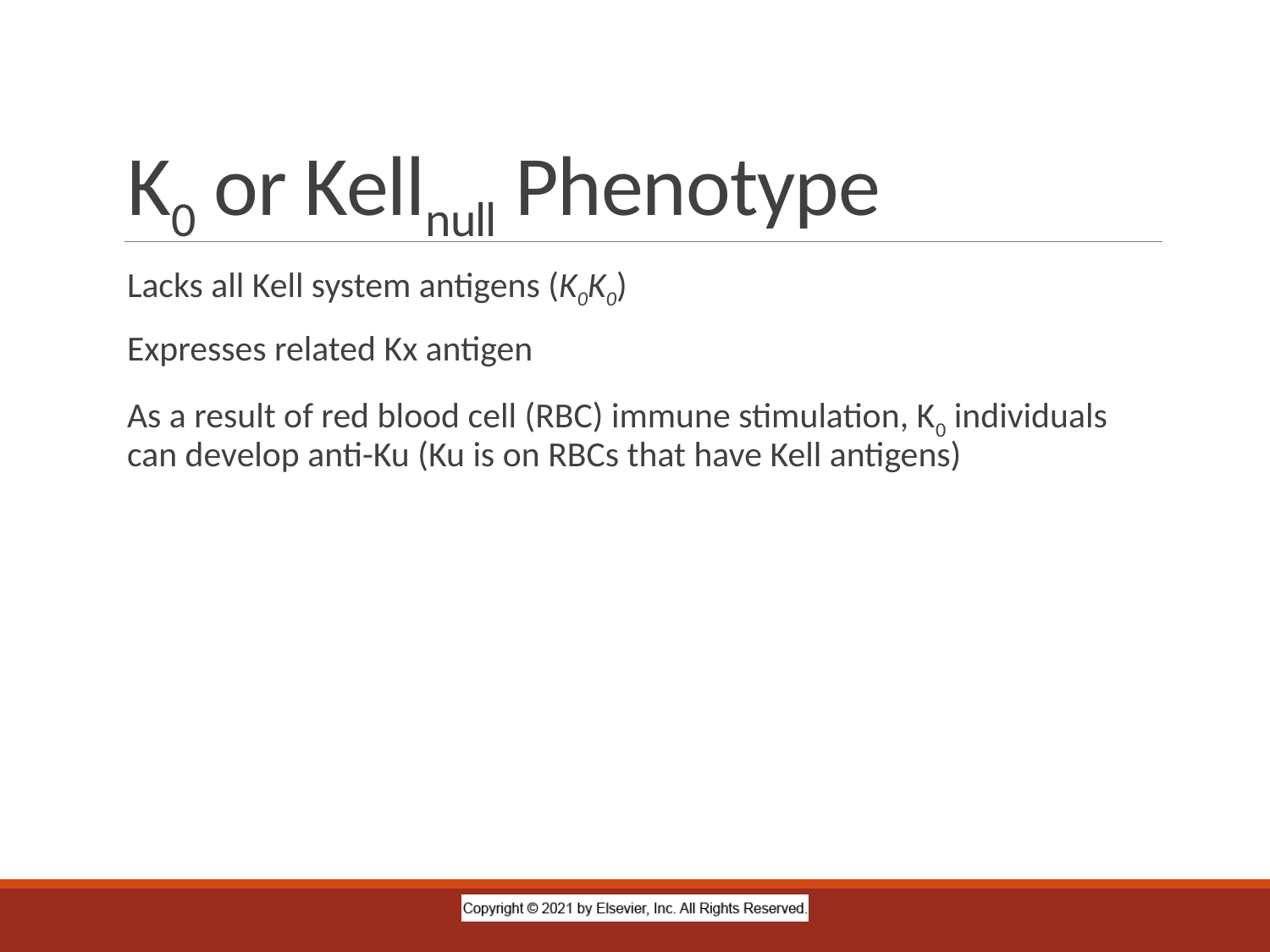

# K0 or Kellnull Phenotype
Lacks all Kell system antigens (K0K0)
Expresses related Kx antigen
As a result of red blood cell (RBC) immune stimulation, K0 individuals can develop anti-Ku (Ku is on RBCs that have Kell antigens)